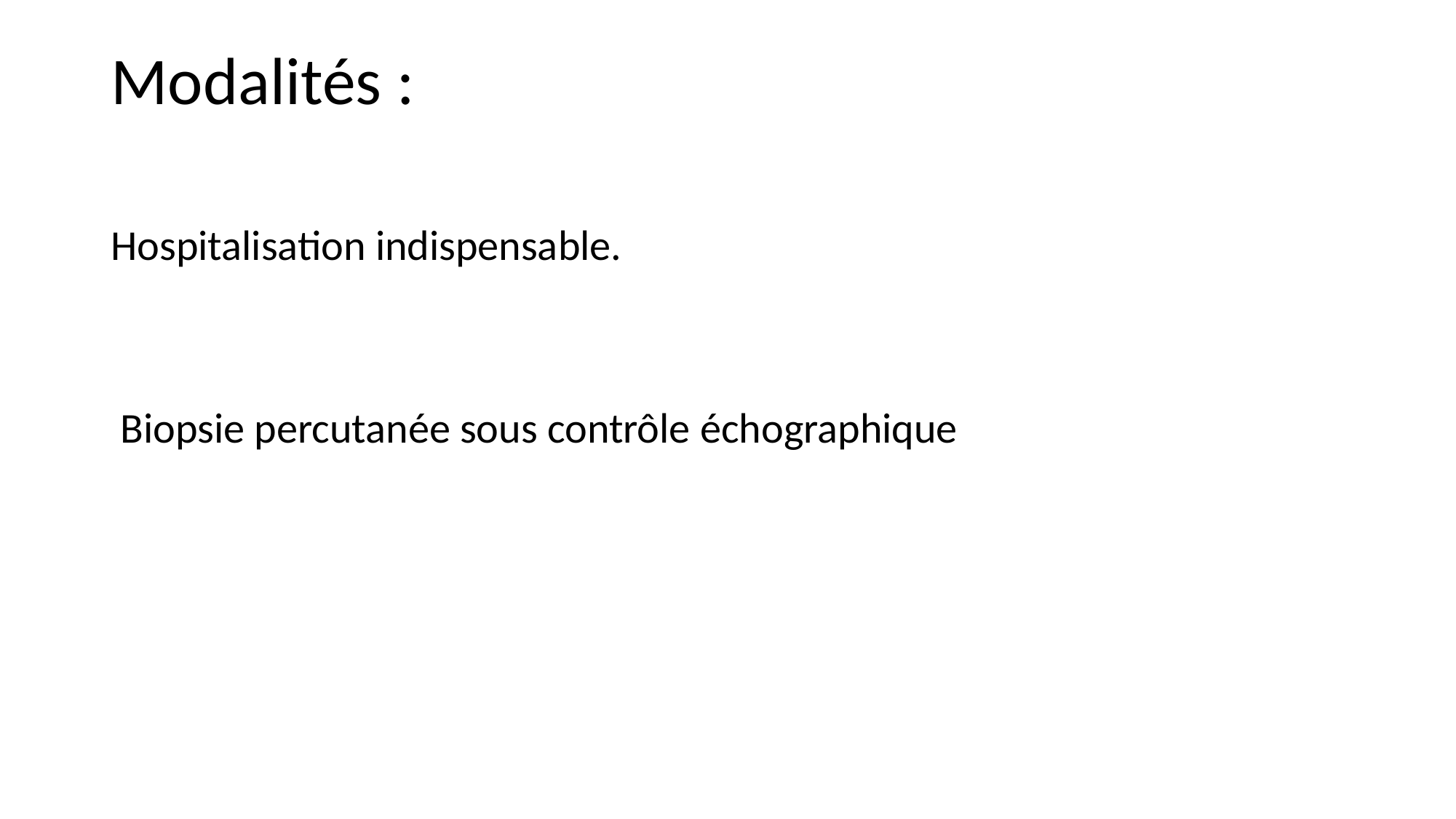

# Modalités :
Hospitalisation indispensable.

 Biopsie percutanée sous contrôle échographique